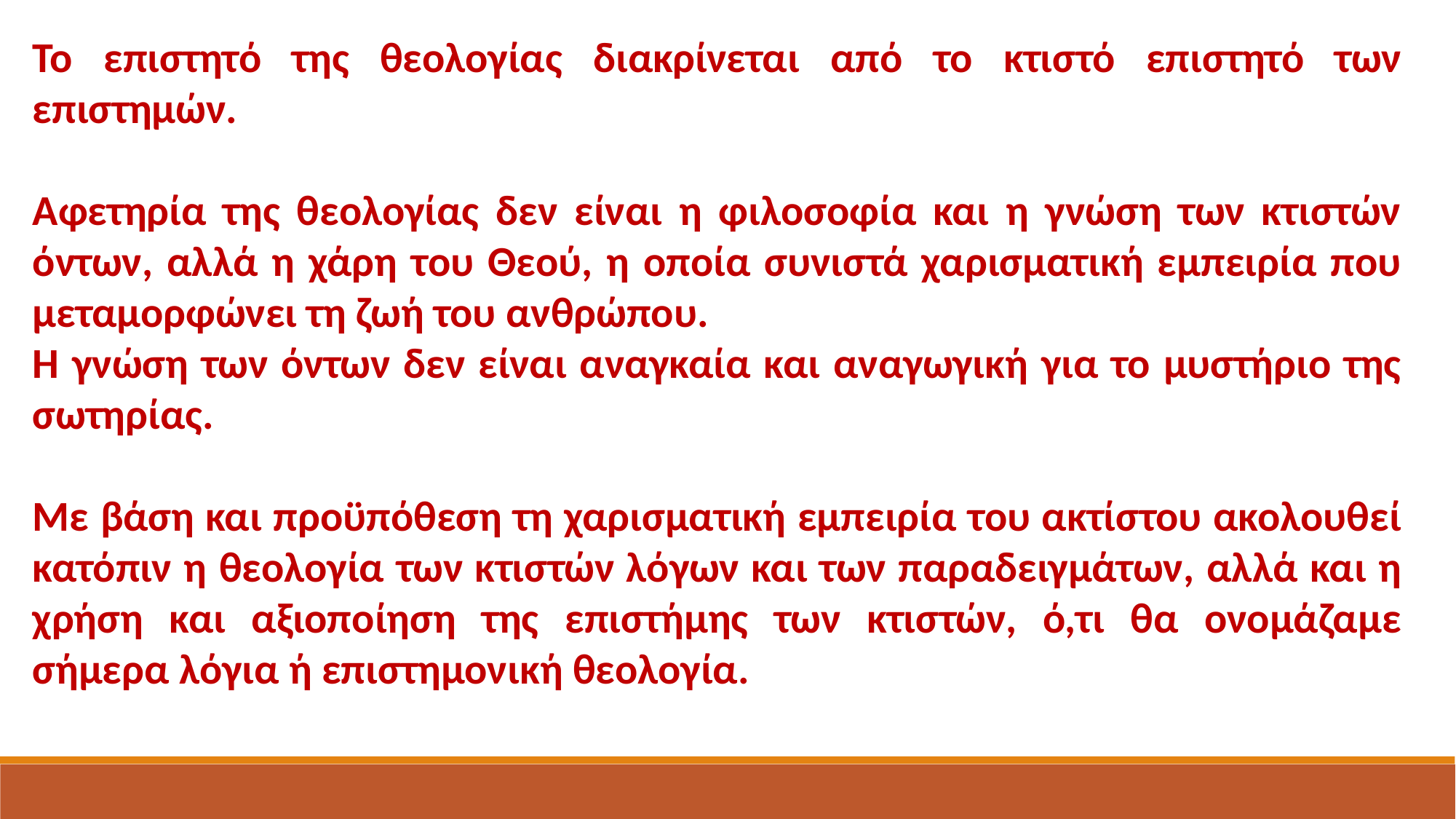

Το επιστητό της θεολογίας διακρίνεται από το κτιστό επιστητό των επιστημών.

Αφετηρία της θεολογίας δεν είναι η φιλοσοφία και η γνώση των κτιστών όντων, αλλά η χάρη του Θεού, η οποία συνιστά χαρισματική εμπειρία που μεταμορφώνει τη ζωή του ανθρώπου.
Η γνώση των όντων δεν είναι αναγκαία και αναγωγική για το μυστήριο της σωτηρίας.

Με βάση και προϋπόθεση τη χαρισματική εμπειρία του ακτίστου ακολουθεί κατόπιν η θεολογία των κτιστών λόγων και των παραδειγμάτων, αλλά και η χρήση και αξιοποίηση της επιστήμης των κτιστών, ό,τι θα ονομάζαμε σήμερα λόγια ή επιστημονική θεολογία.